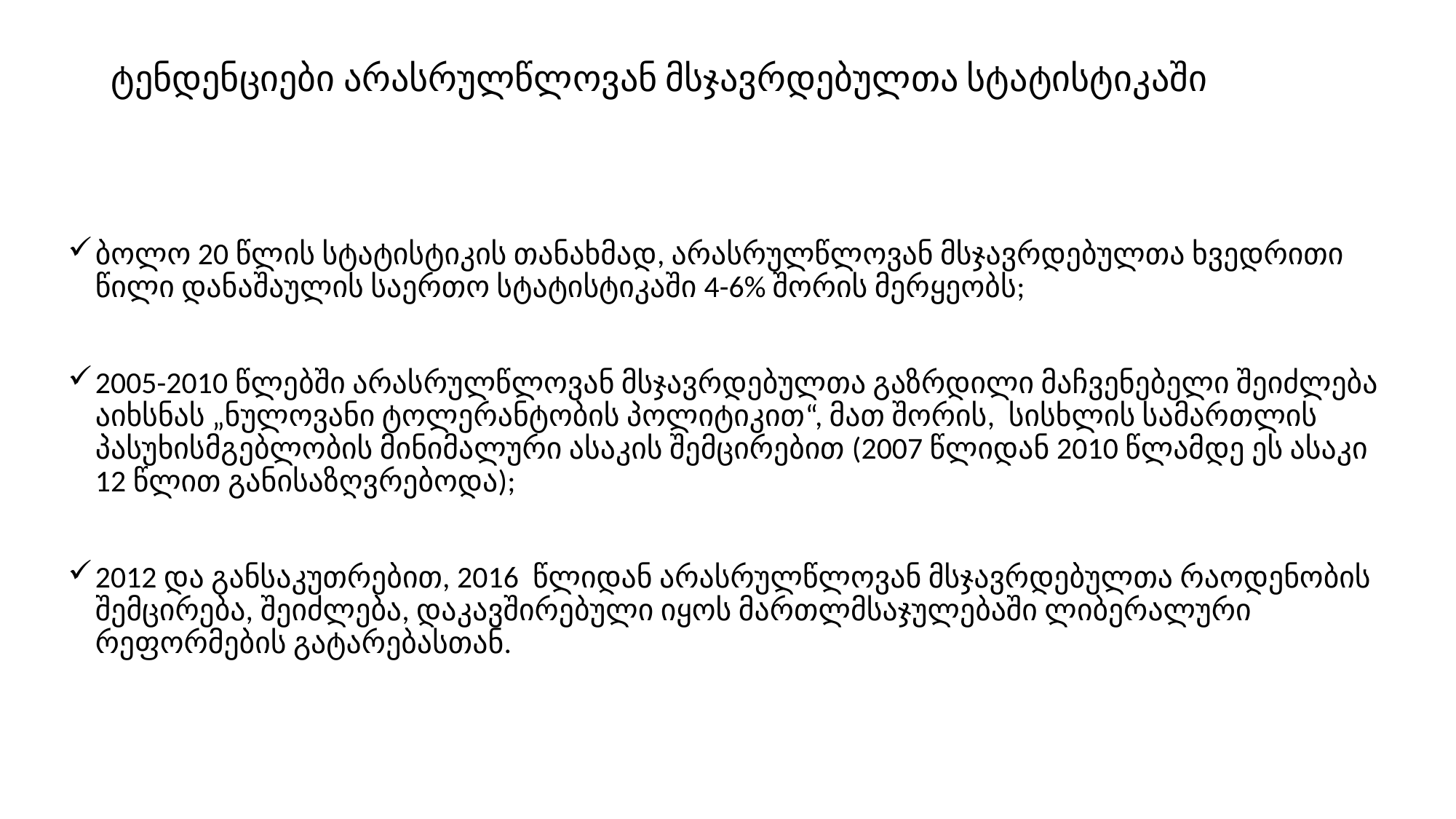

# ტენდენციები არასრულწლოვან მსჯავრდებულთა სტატისტიკაში
ბოლო 20 წლის სტატისტიკის თანახმად, არასრულწლოვან მსჯავრდებულთა ხვედრითი წილი დანაშაულის საერთო სტატისტიკაში 4-6% შორის მერყეობს;

2005-2010 წლებში არასრულწლოვან მსჯავრდებულთა გაზრდილი მაჩვენებელი შეიძლება აიხსნას „ნულოვანი ტოლერანტობის პოლიტიკით“, მათ შორის,  სისხლის სამართლის პასუხისმგებლობის მინიმალური ასაკის შემცირებით (2007 წლიდან 2010 წლამდე ეს ასაკი 12 წლით განისაზღვრებოდა);

2012 და განსაკუთრებით, 2016  წლიდან არასრულწლოვან მსჯავრდებულთა რაოდენობის შემცირება, შეიძლება, დაკავშირებული იყოს მართლმსაჯულებაში ლიბერალური რეფორმების გატარებასთან.